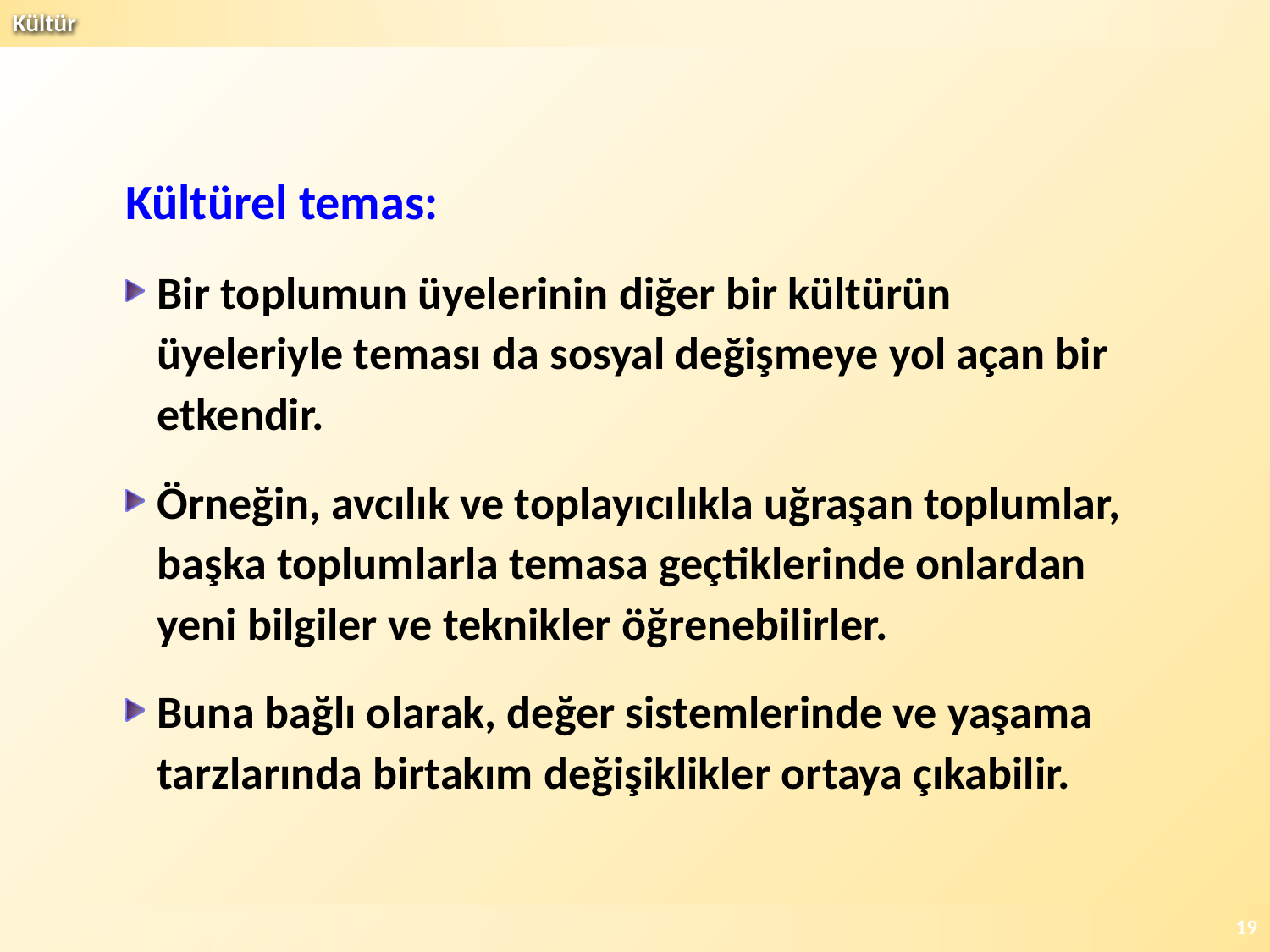

Kültürel temas:
Bir toplumun üyelerinin diğer bir kültürün üyeleriyle teması da sosyal değişmeye yol açan bir etkendir.
Örneğin, avcılık ve toplayıcılıkla uğraşan toplumlar, başka toplumlarla temasa geçtiklerinde onlardan yeni bilgiler ve teknikler öğrenebilirler.
Buna bağlı olarak, değer sistemlerinde ve yaşama tarzlarında birtakım değişiklikler ortaya çıkabilir.
19